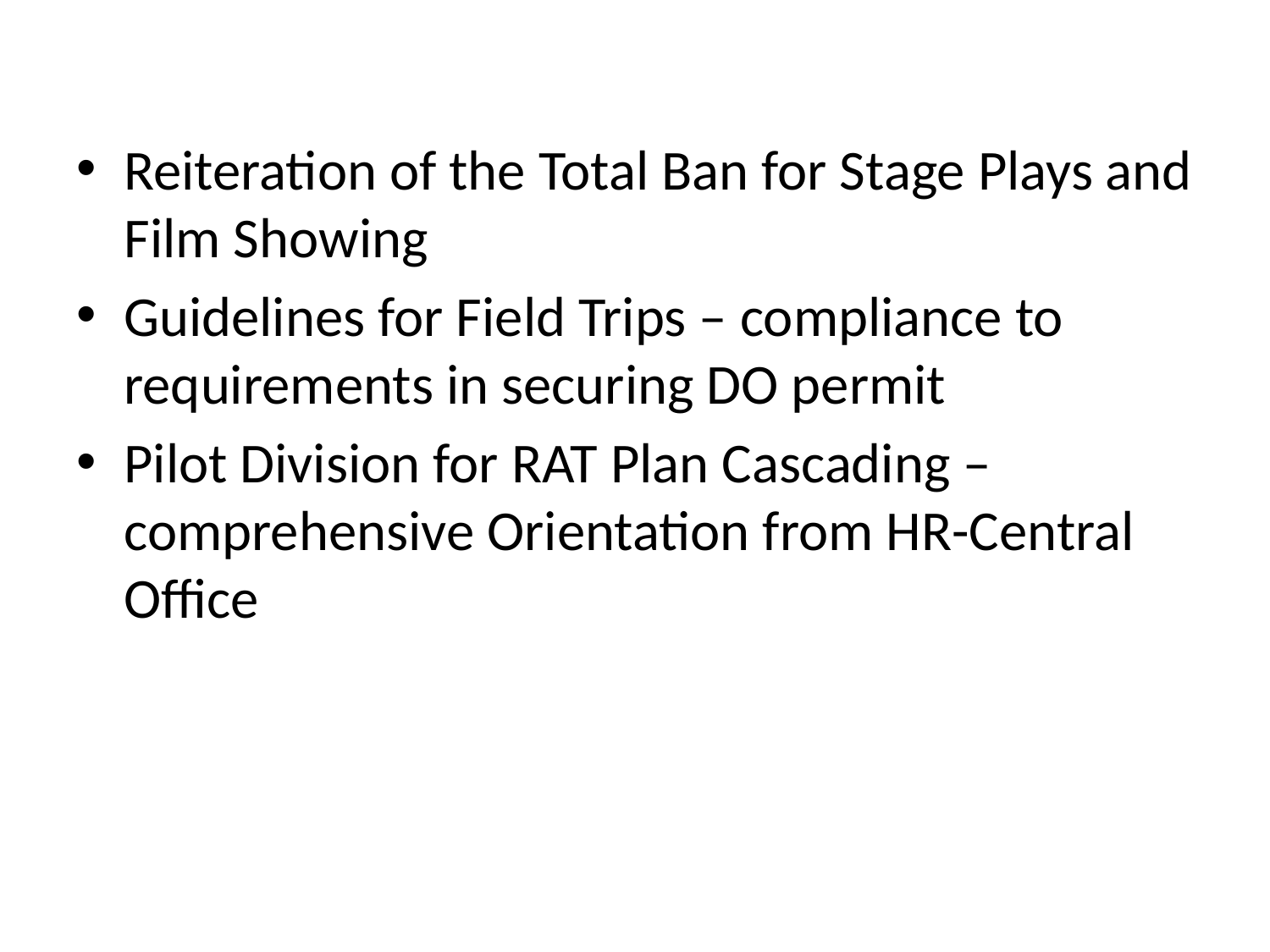

Reiteration of the Total Ban for Stage Plays and Film Showing
Guidelines for Field Trips – compliance to requirements in securing DO permit
Pilot Division for RAT Plan Cascading – comprehensive Orientation from HR-Central Office